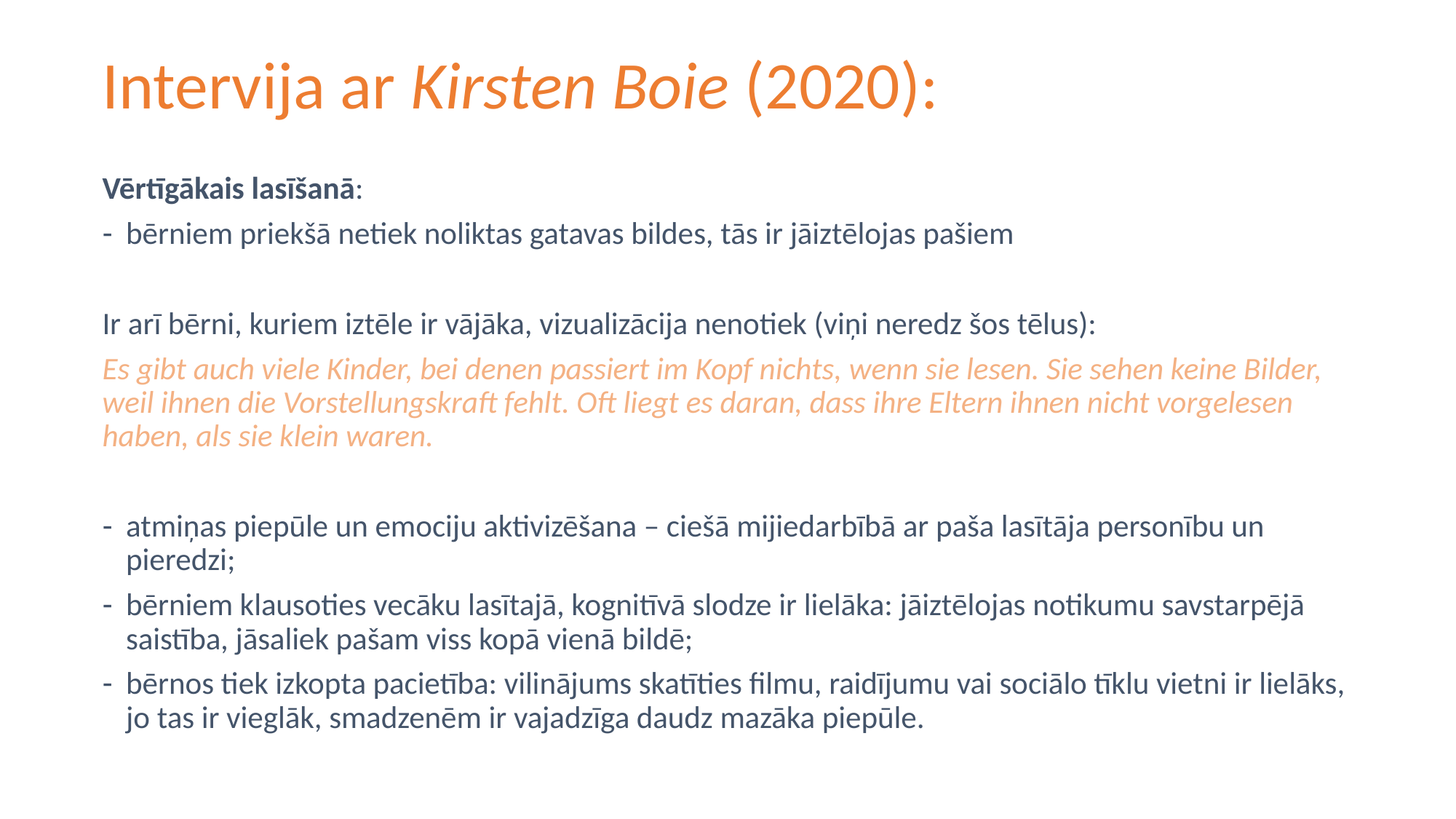

# Intervija ar Kirsten Boie (2020):
Vērtīgākais lasīšanā:
bērniem priekšā netiek noliktas gatavas bildes, tās ir jāiztēlojas pašiem

Ir arī bērni, kuriem iztēle ir vājāka, vizualizācija nenotiek (viņi neredz šos tēlus):
Es gibt auch viele Kinder, bei denen passiert im Kopf nichts, wenn sie lesen. Sie sehen keine Bilder, weil ihnen die Vorstellungskraft fehlt. Oft liegt es daran, dass ihre Eltern ihnen nicht vorgelesen haben, als sie klein waren.

atmiņas piepūle un emociju aktivizēšana – ciešā mijiedarbībā ar paša lasītāja personību un pieredzi;
bērniem klausoties vecāku lasītajā, kognitīvā slodze ir lielāka: jāiztēlojas notikumu savstarpējā saistība, jāsaliek pašam viss kopā vienā bildē;
bērnos tiek izkopta pacietība: vilinājums skatīties filmu, raidījumu vai sociālo tīklu vietni ir lielāks, jo tas ir vieglāk, smadzenēm ir vajadzīga daudz mazāka piepūle.